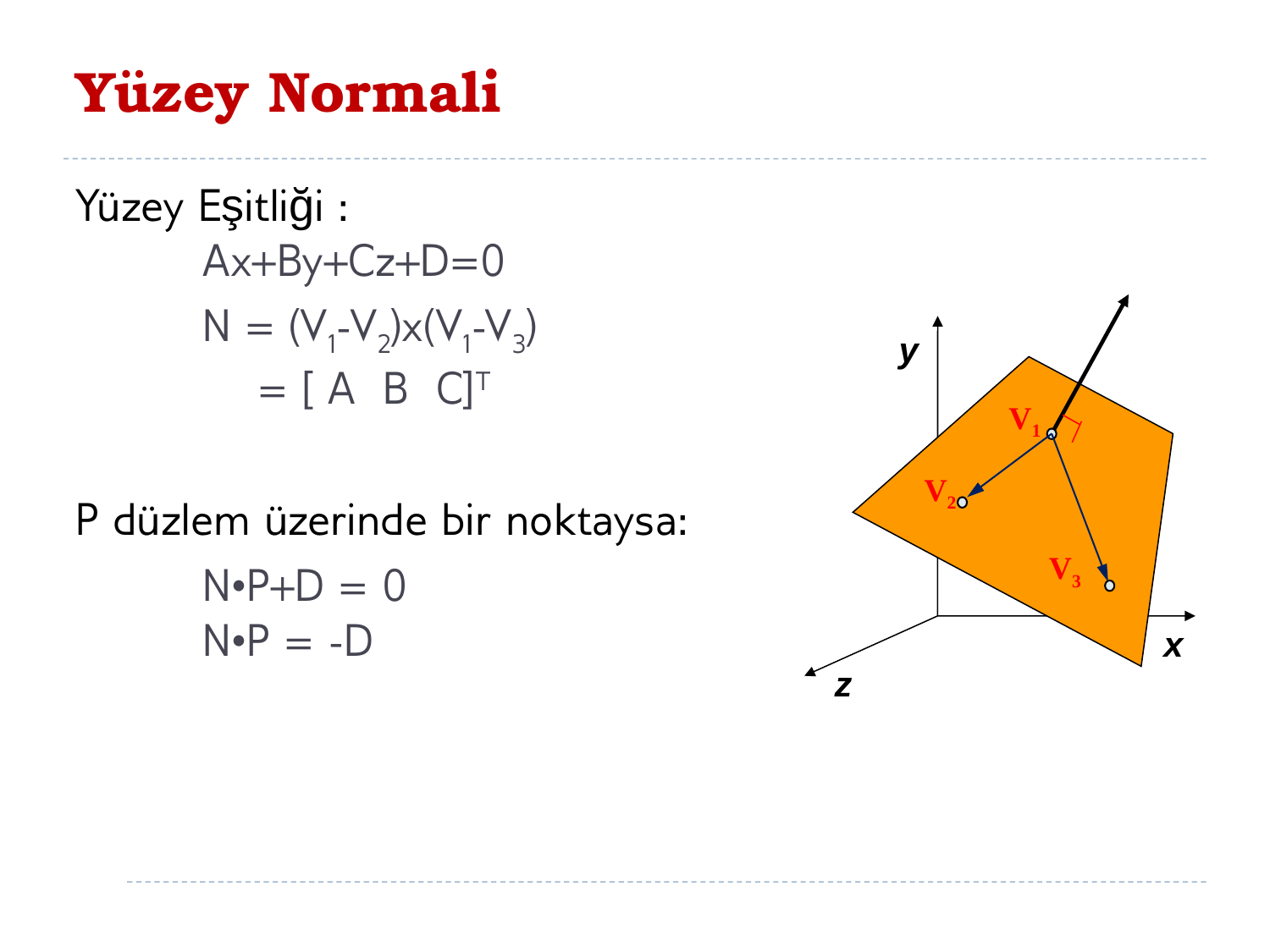

# Yüzey Normali
Yüzey Eşitliği :
	Ax+By+Cz+D=0
	N = (V1-V2)x(V1-V3)
	    = [ A  B  C]T

P düzlem üzerinde bir noktaysa:
	N•P+D = 0
	N•P = -D

y

V1

V2

V3

x

z